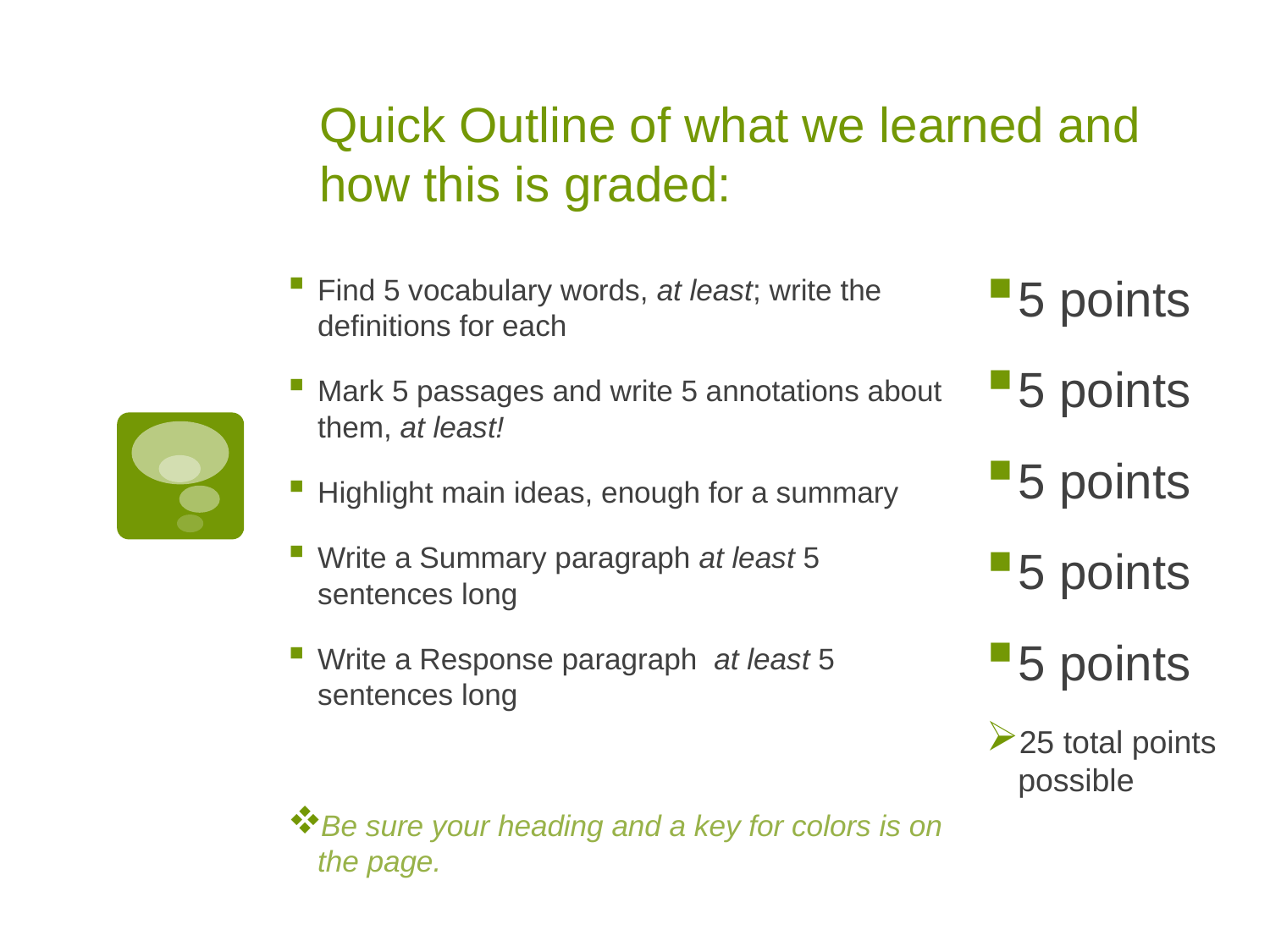

# Quick Outline of what we learned and how this is graded:
5 points
5 points
5 points
5 points
5 points
25 total points possible
Find 5 vocabulary words, at least; write the definitions for each
Mark 5 passages and write 5 annotations about them, at least!
Highlight main ideas, enough for a summary
Write a Summary paragraph at least 5 sentences long
Write a Response paragraph  at least 5 sentences long

Be sure your heading and a key for colors is on the page.